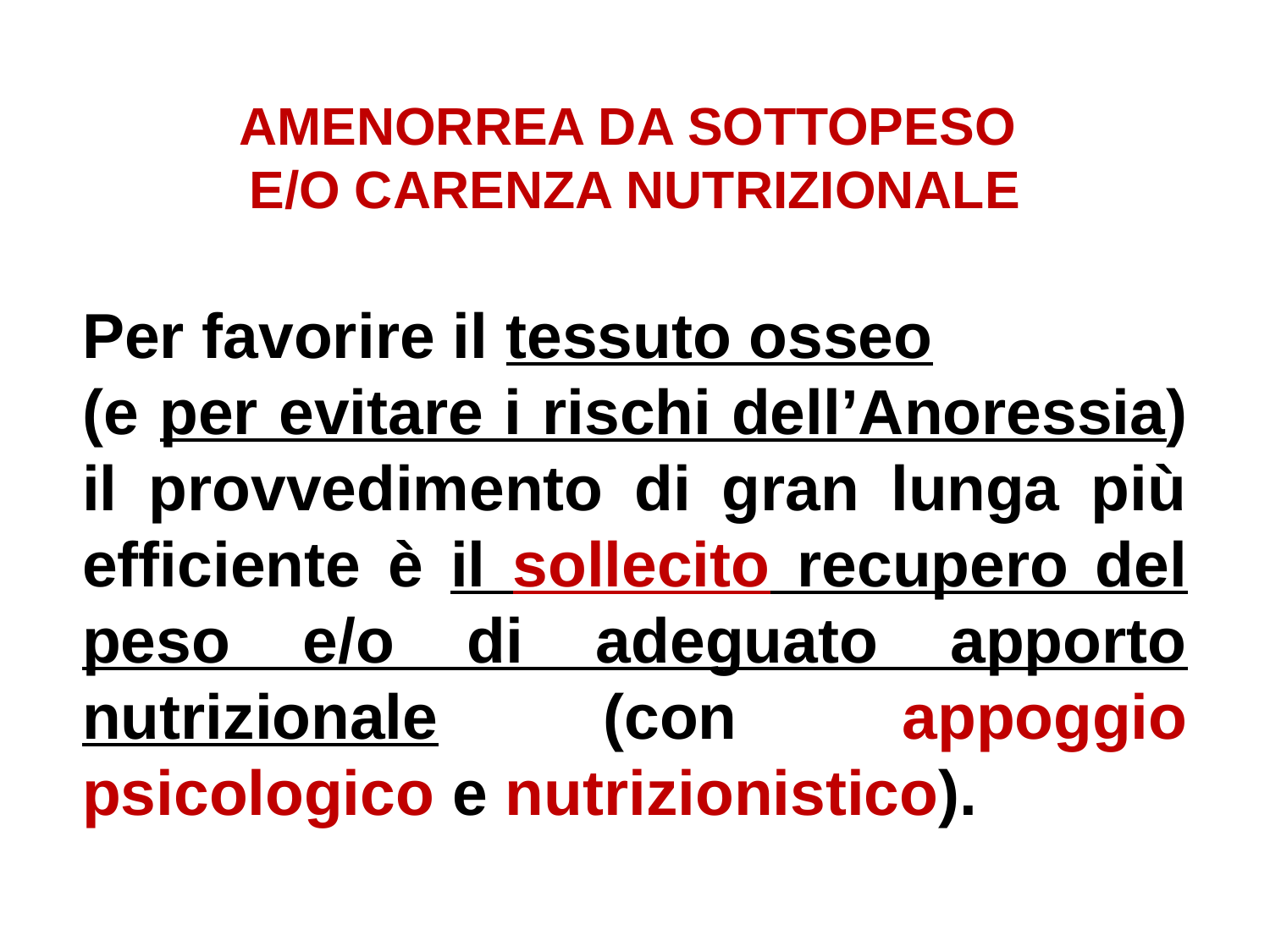

AMENORREA DA SOTTOPESO
E/O CARENZA NUTRIZIONALE

Per favorire il tessuto osseo
(e per evitare i rischi dell’Anoressia)
il provvedimento di gran lunga più efficiente è il sollecito recupero del peso e/o di adeguato apporto nutrizionale (con appoggio psicologico e nutrizionistico).